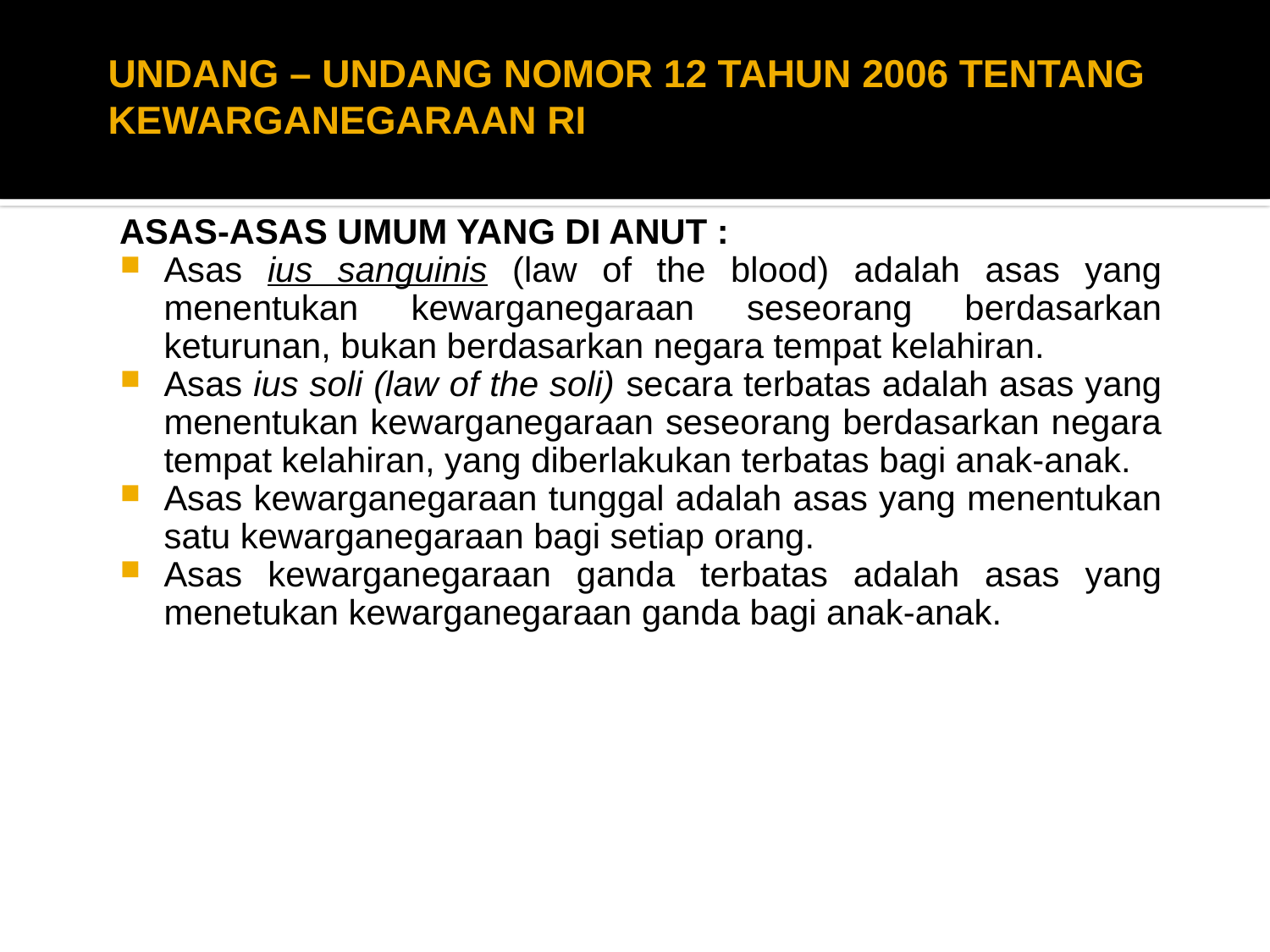

# UNDANG – UNDANG NOMOR 12 TAHUN 2006 TENTANG KEWARGANEGARAAN RI
ASAS-ASAS UMUM YANG DI ANUT :
Asas ius sanguinis (law of the blood) adalah asas yang menentukan kewarganegaraan seseorang berdasarkan keturunan, bukan berdasarkan negara tempat kelahiran.
Asas ius soli (law of the soli) secara terbatas adalah asas yang menentukan kewarganegaraan seseorang berdasarkan negara tempat kelahiran, yang diberlakukan terbatas bagi anak-anak.
Asas kewarganegaraan tunggal adalah asas yang menentukan satu kewarganegaraan bagi setiap orang.
Asas kewarganegaraan ganda terbatas adalah asas yang menetukan kewarganegaraan ganda bagi anak-anak.